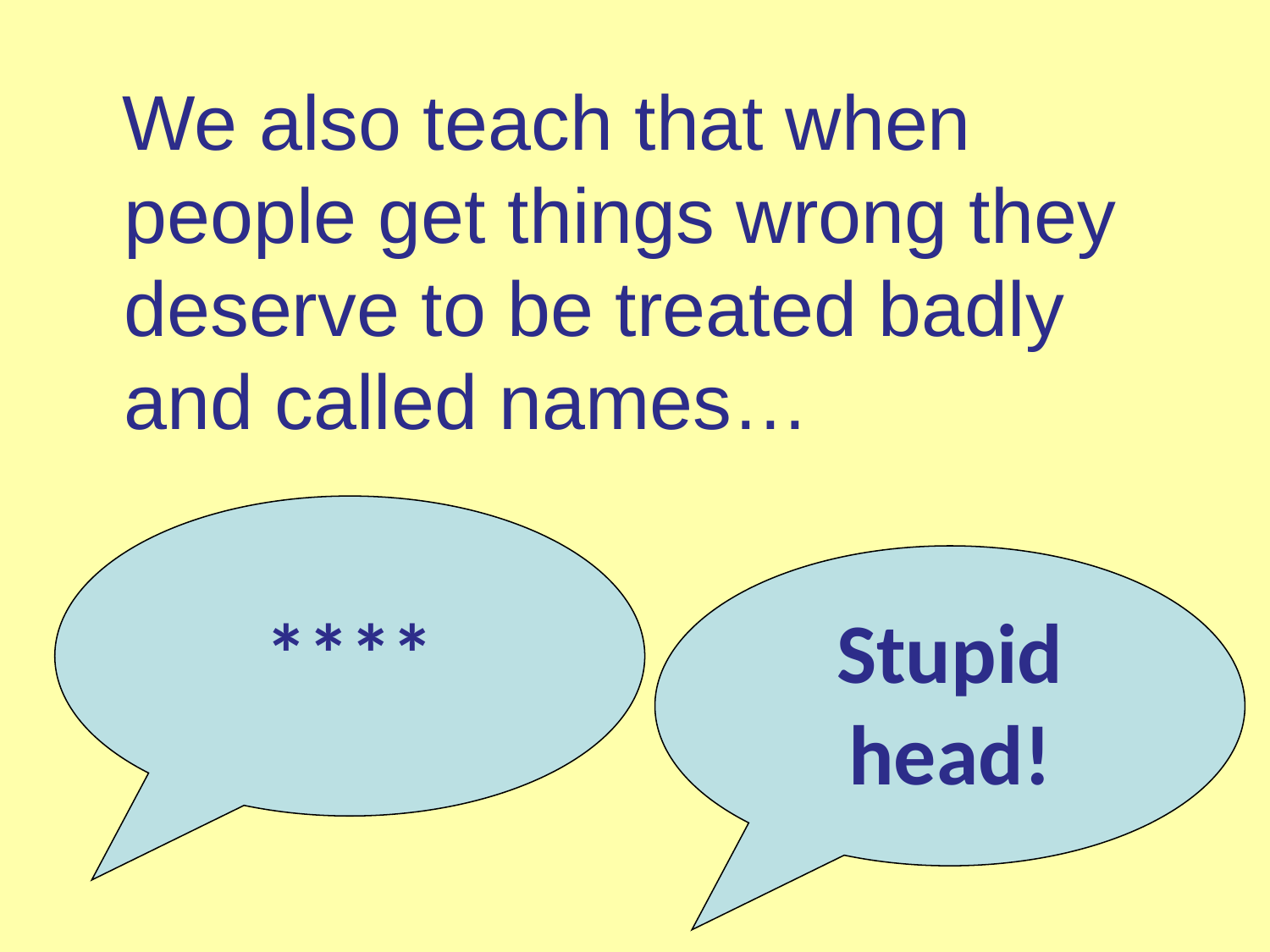

We also teach that when people get things wrong they deserve to be treated badly and called names…

****
Stupid head!